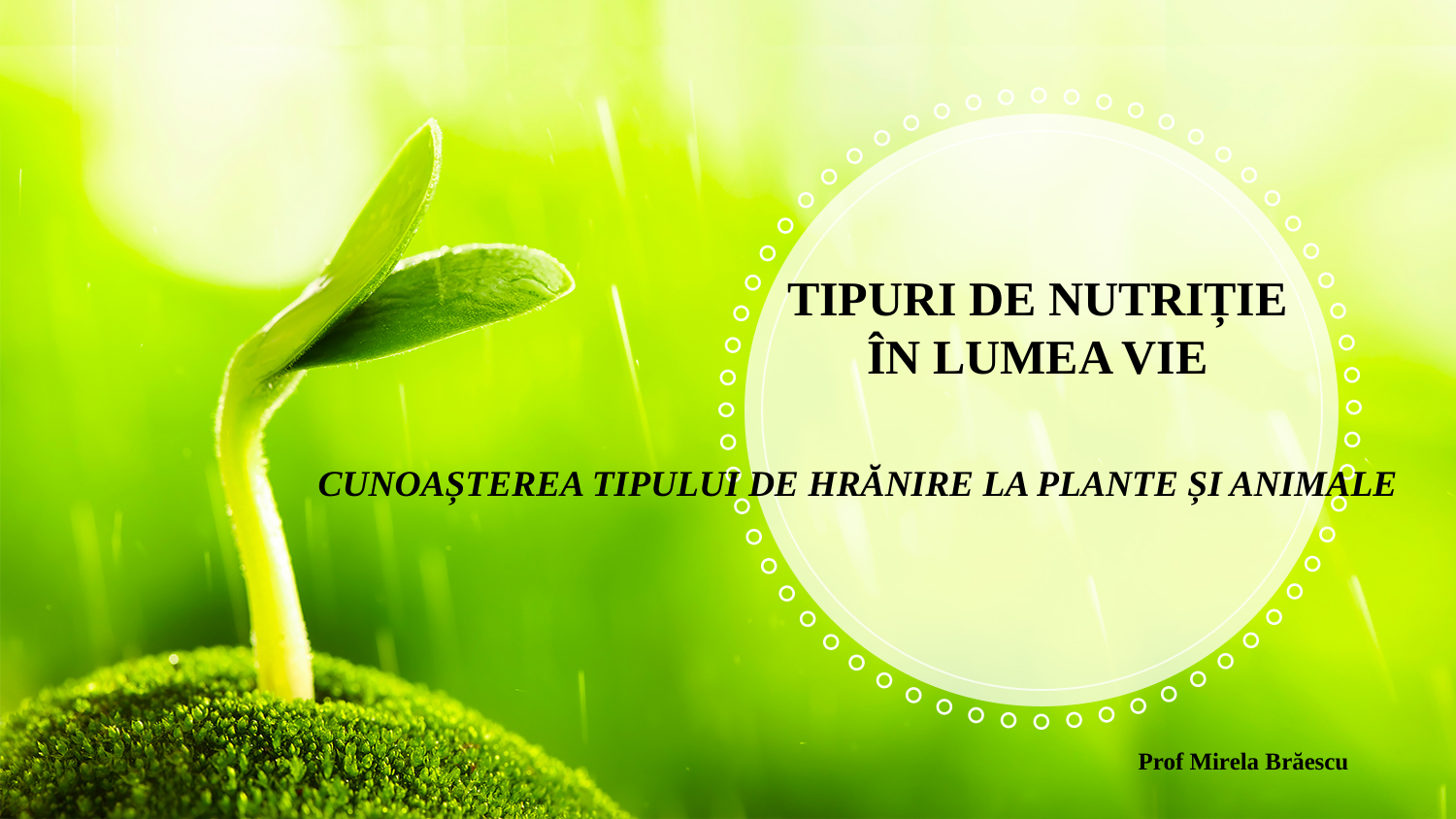

TIPURI DE NUTRIȚIE ÎN LUMEA VIE
CUNOAȘTEREA TIPULUI DE HRĂNIRE LA PLANTE ȘI ANIMALE
                                      Prof Mirela Brăescu